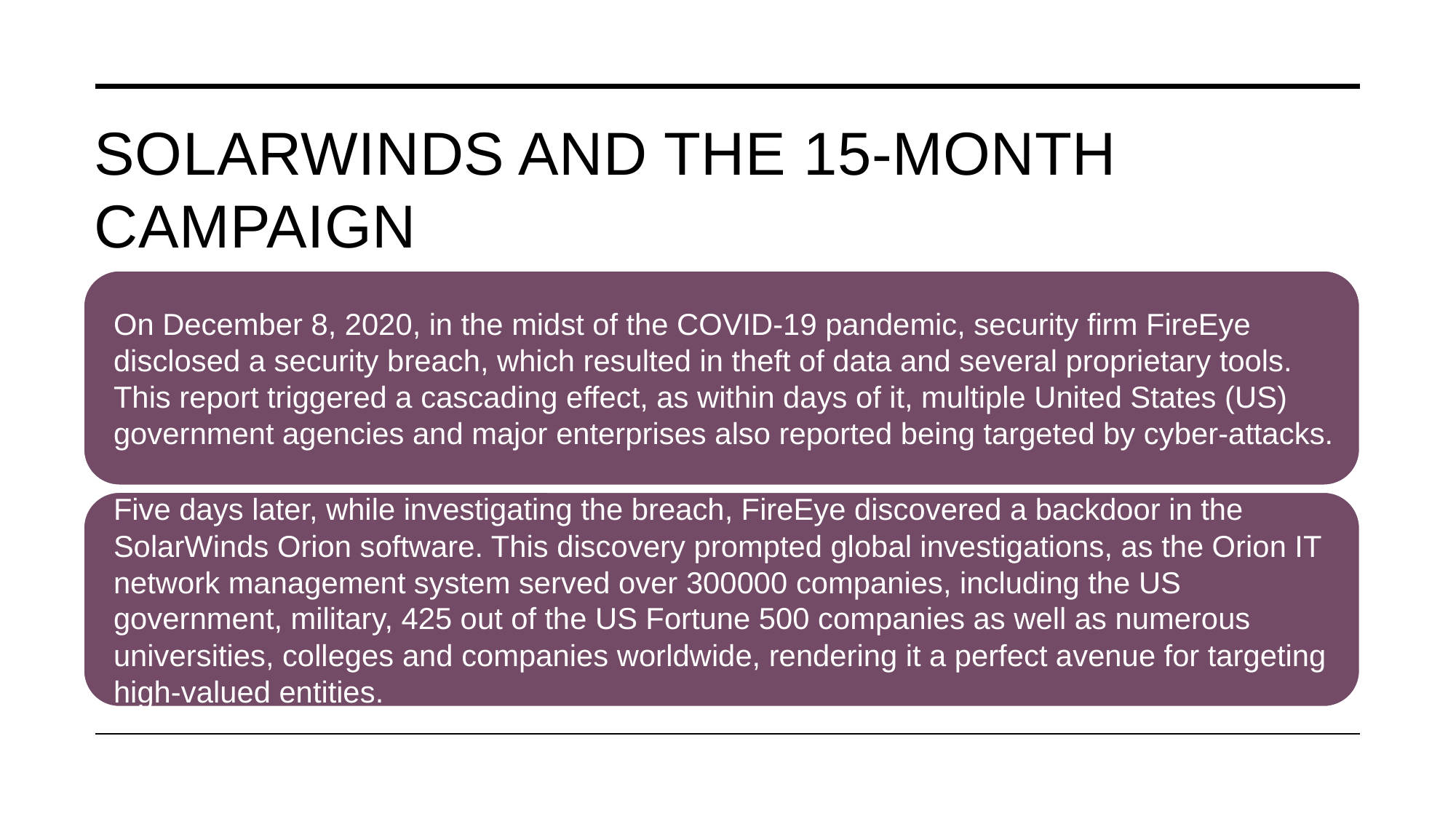

# Solarwinds and the 15-month campaign
On December 8, 2020, in the midst of the COVID-19 pandemic, security firm FireEye disclosed a security breach, which resulted in theft of data and several proprietary tools. This report triggered a cascading effect, as within days of it, multiple United States (US) government agencies and major enterprises also reported being targeted by cyber-attacks.
Five days later, while investigating the breach, FireEye discovered a backdoor in the SolarWinds Orion software. This discovery prompted global investigations, as the Orion IT network management system served over 300000 companies, including the US government, military, 425 out of the US Fortune 500 companies as well as numerous universities, colleges and companies worldwide, rendering it a perfect avenue for targeting high-valued entities.